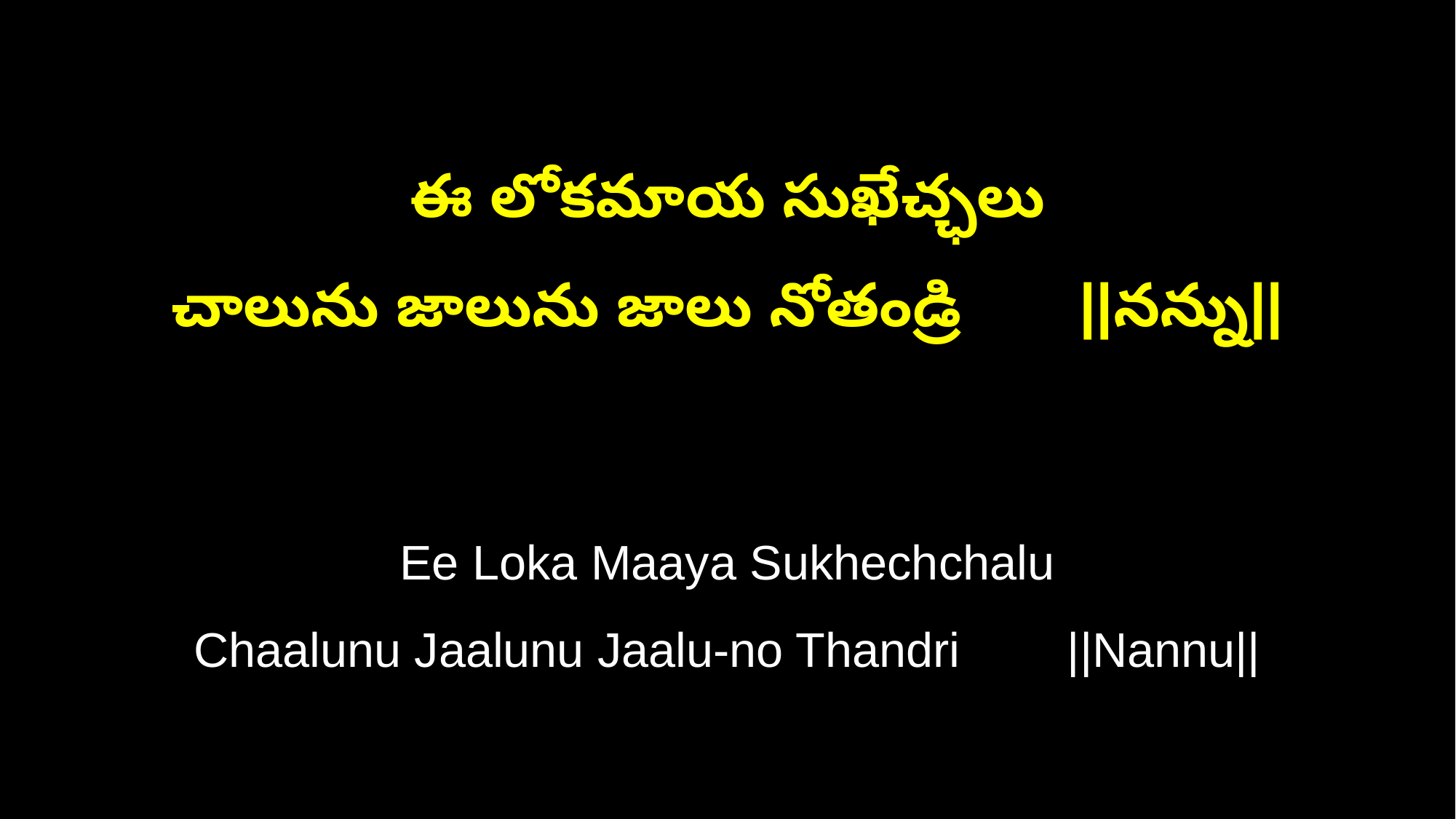

ఈ లోకమాయ సుఖేచ్ఛలు
చాలును జాలును జాలు నోతండ్రి       ||నన్ను||
Ee Loka Maaya Sukhechchalu
Chaalunu Jaalunu Jaalu-no Thandri        ||Nannu||